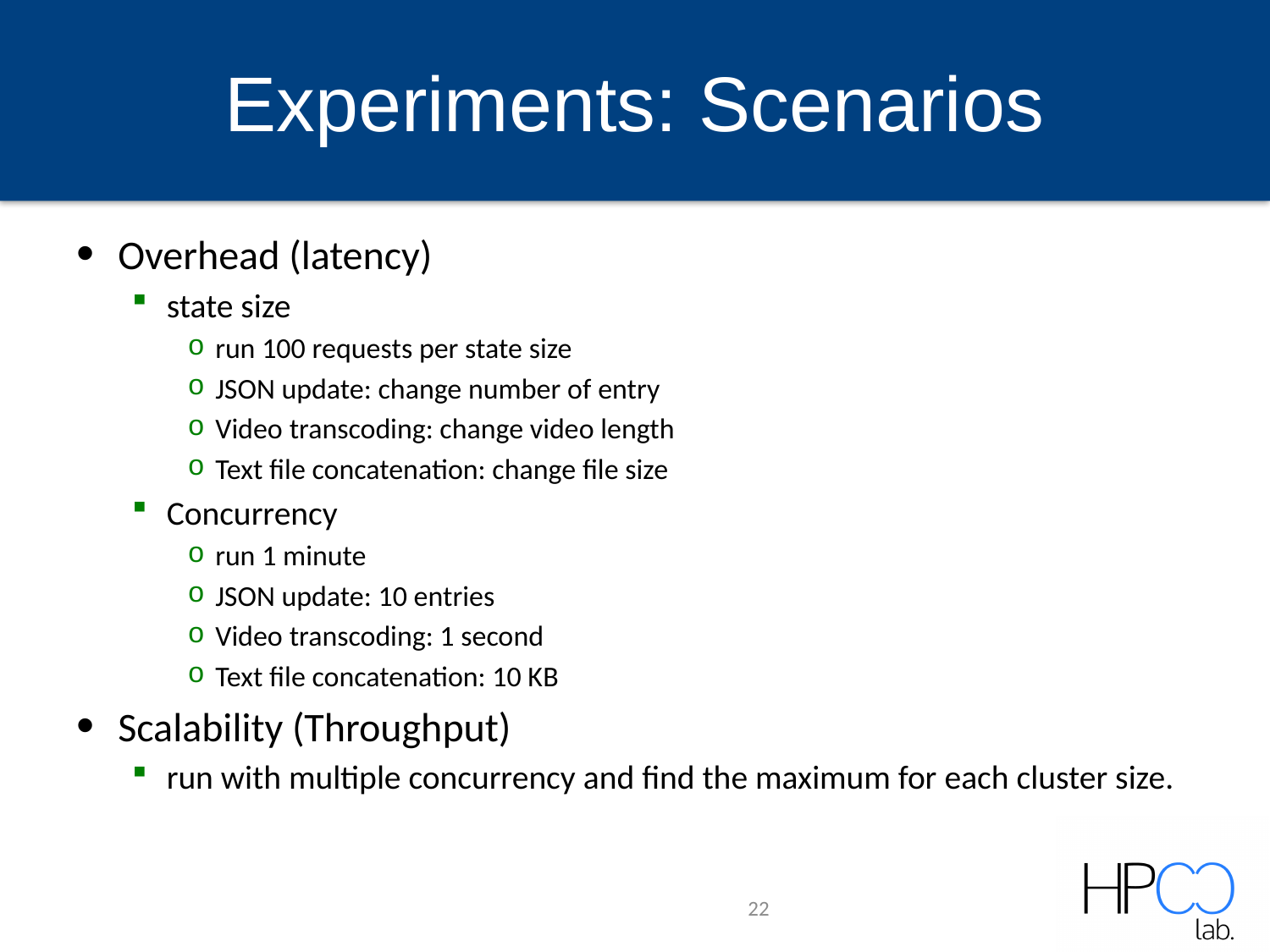

# Experiments: Scenarios
Overhead (latency)
state size
run 100 requests per state size
JSON update: change number of entry
Video transcoding: change video length
Text file concatenation: change file size
Concurrency
run 1 minute
JSON update: 10 entries
Video transcoding: 1 second
Text file concatenation: 10 KB
Scalability (Throughput)
run with multiple concurrency and find the maximum for each cluster size.

22